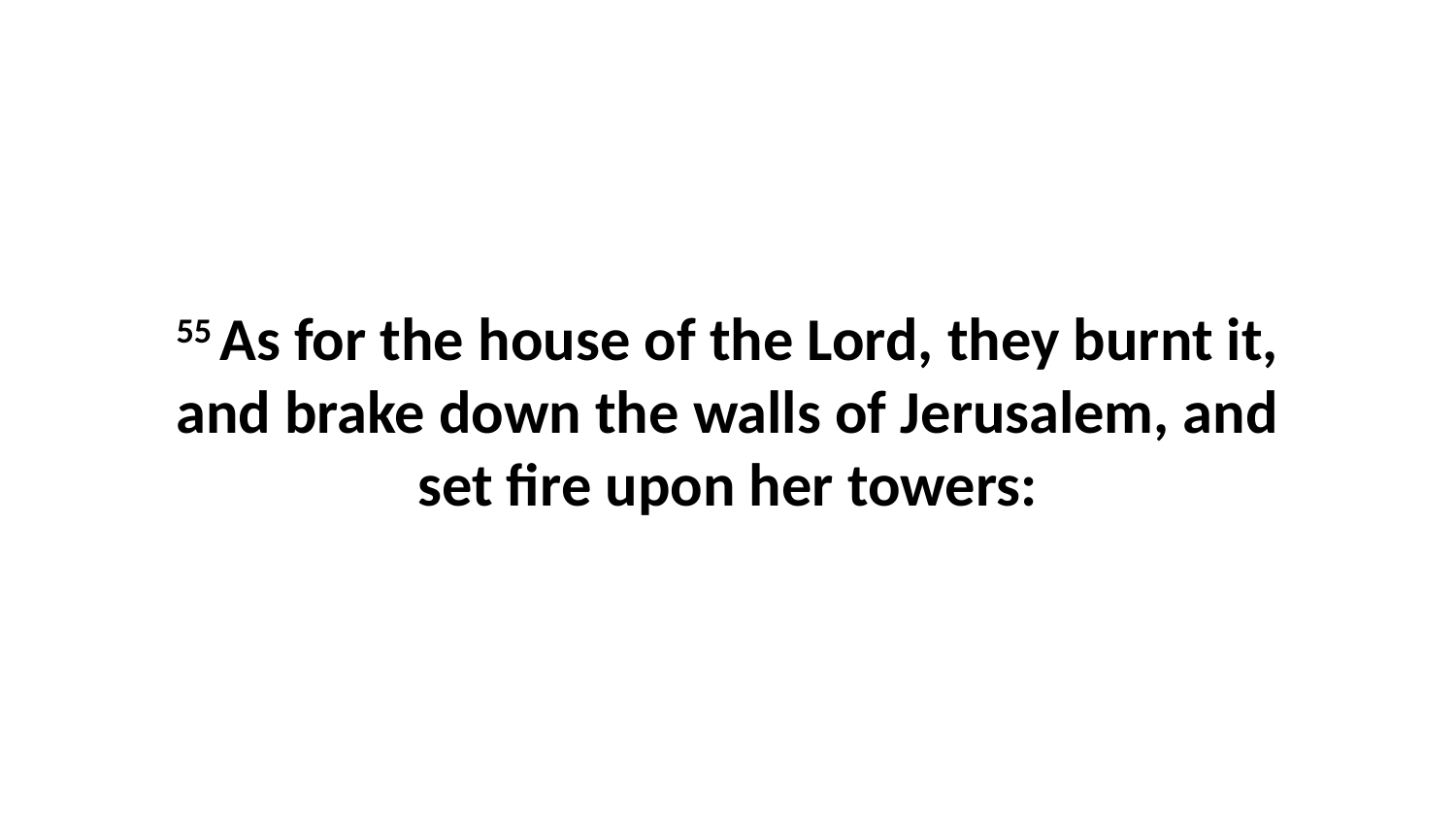

55 As for the house of the Lord, they burnt it, and brake down the walls of Jerusalem, and set fire upon her towers: